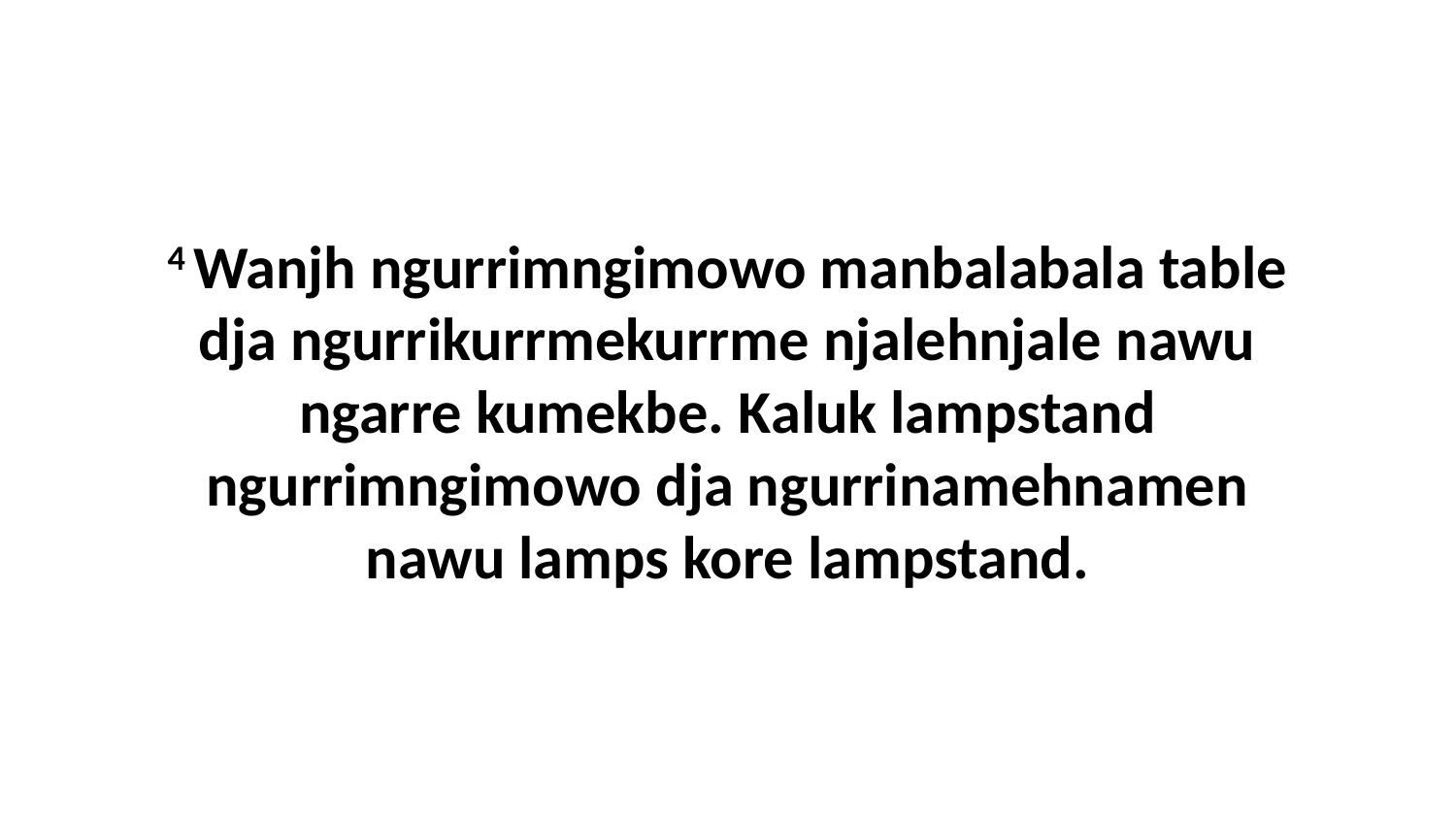

4 Wanjh ngurrimngimowo manbalabala table dja ngurrikurrmekurrme njalehnjale nawu ngarre kumekbe. Kaluk lampstand ngurrimngimowo dja ngurrinamehnamen nawu lamps kore lampstand.